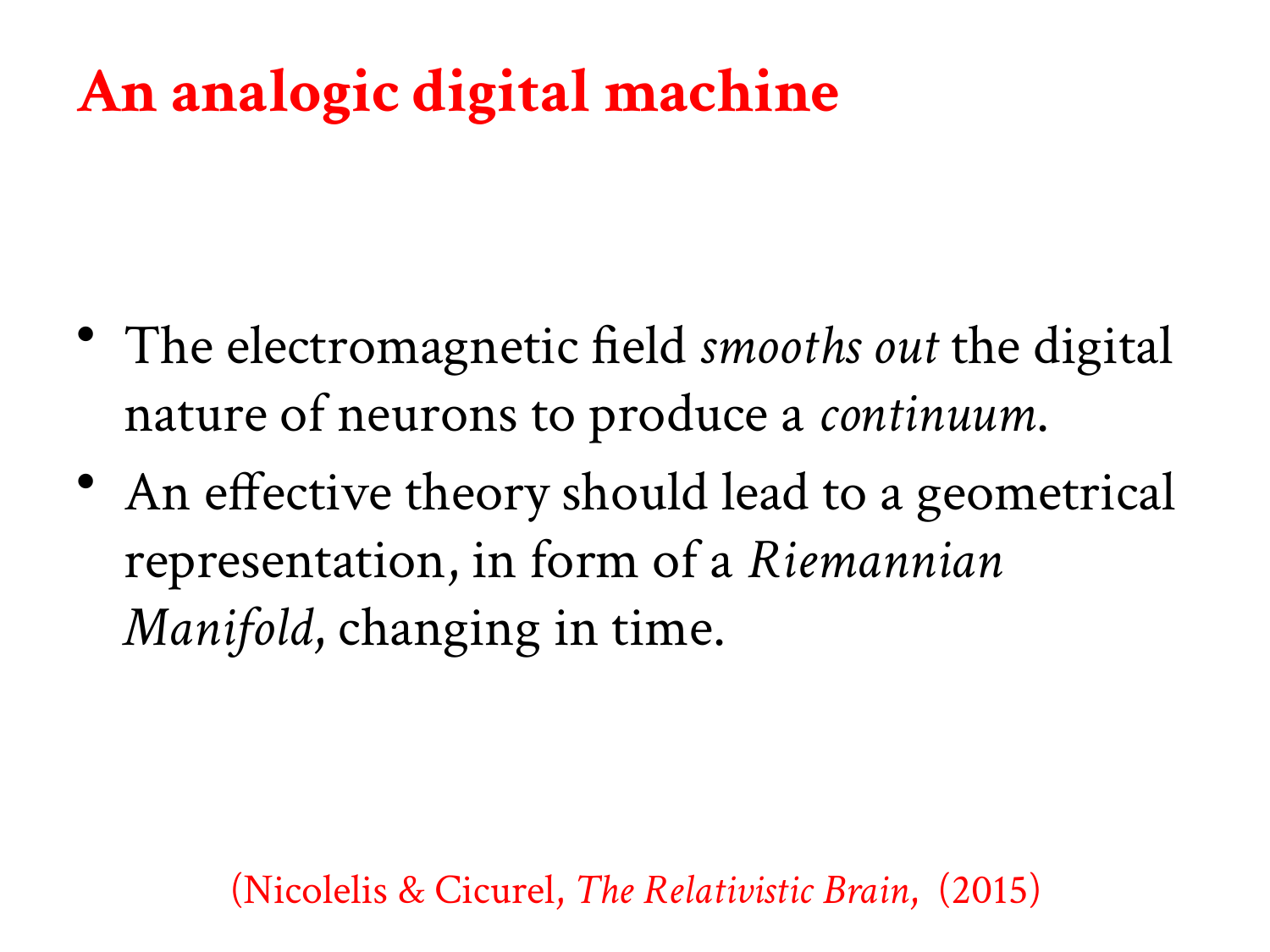

# An analogic digital machine
The electromagnetic field smooths out the digital nature of neurons to produce a continuum.
An effective theory should lead to a geometrical representation, in form of a Riemannian Manifold, changing in time.

(Nicolelis & Cicurel, The Relativistic Brain,  (2015)